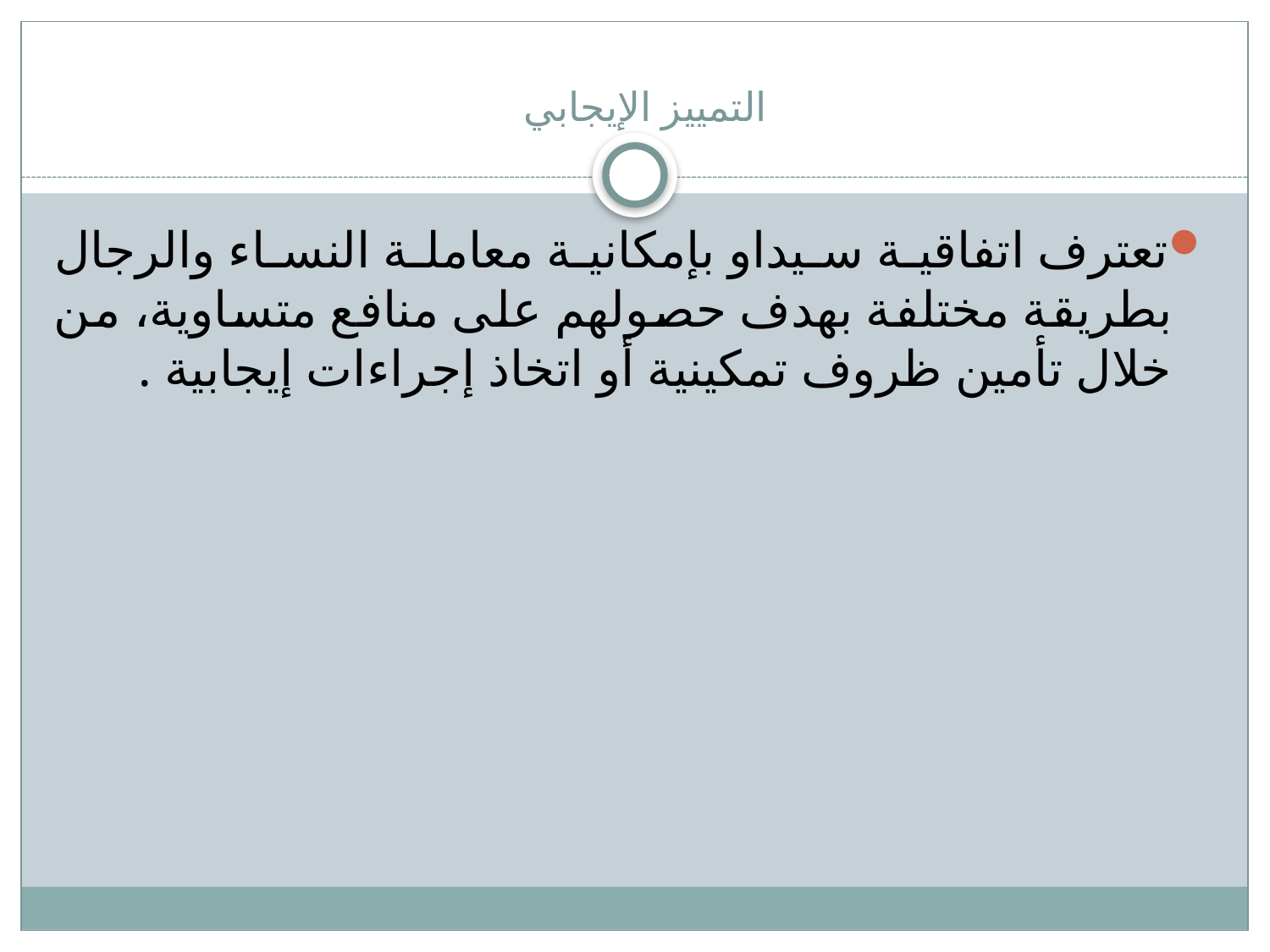

# التمييز الإيجابي
تعترف اتفاقية سيداو بإمكانية معاملة النساء والرجال بطريقة مختلفة بهدف حصولهم على منافع متساوية، من خلال تأمين ظروف تمكينية أو اتخاذ إجراءات إيجابية .